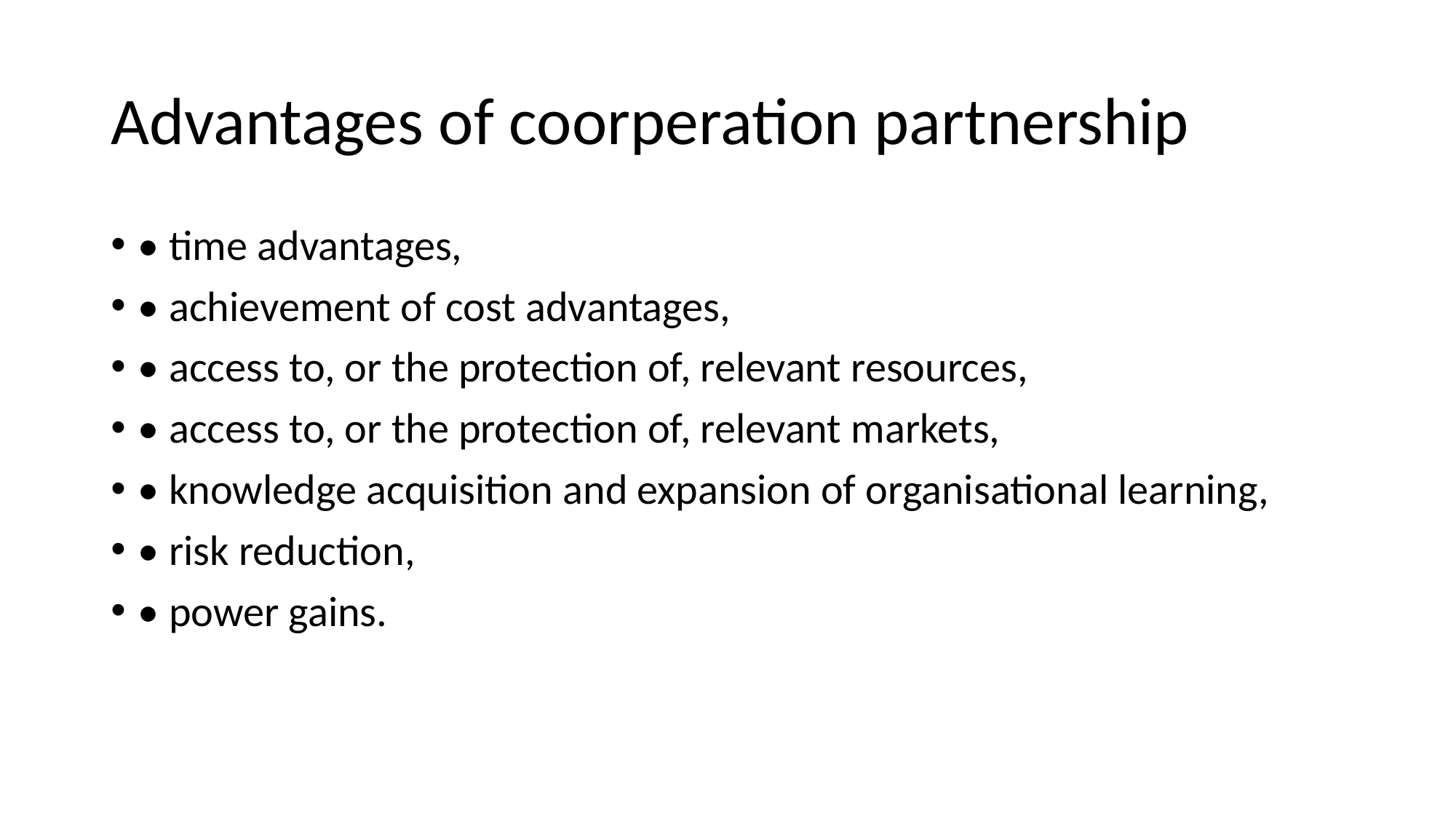

# Advantages of coorperation partnership
• time advantages,
• achievement of cost advantages,
• access to, or the protection of, relevant resources,
• access to, or the protection of, relevant markets,
• knowledge acquisition and expansion of organisational learning,
• risk reduction,
• power gains.